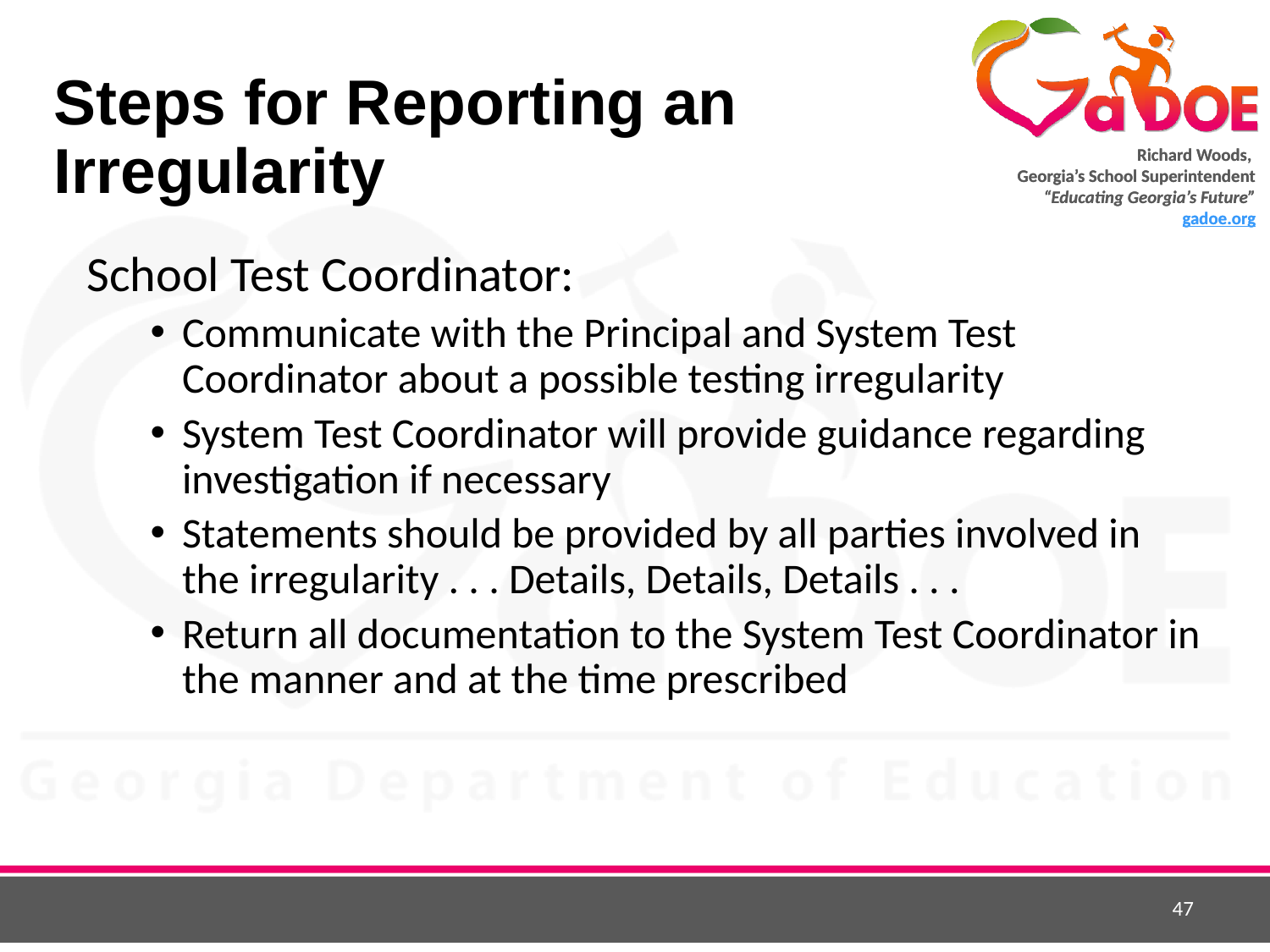

# Steps for Reporting an Irregularity
School Test Coordinator:
Communicate with the Principal and System Test Coordinator about a possible testing irregularity
System Test Coordinator will provide guidance regarding investigation if necessary
Statements should be provided by all parties involved in the irregularity . . . Details, Details, Details . . .
Return all documentation to the System Test Coordinator in the manner and at the time prescribed

47